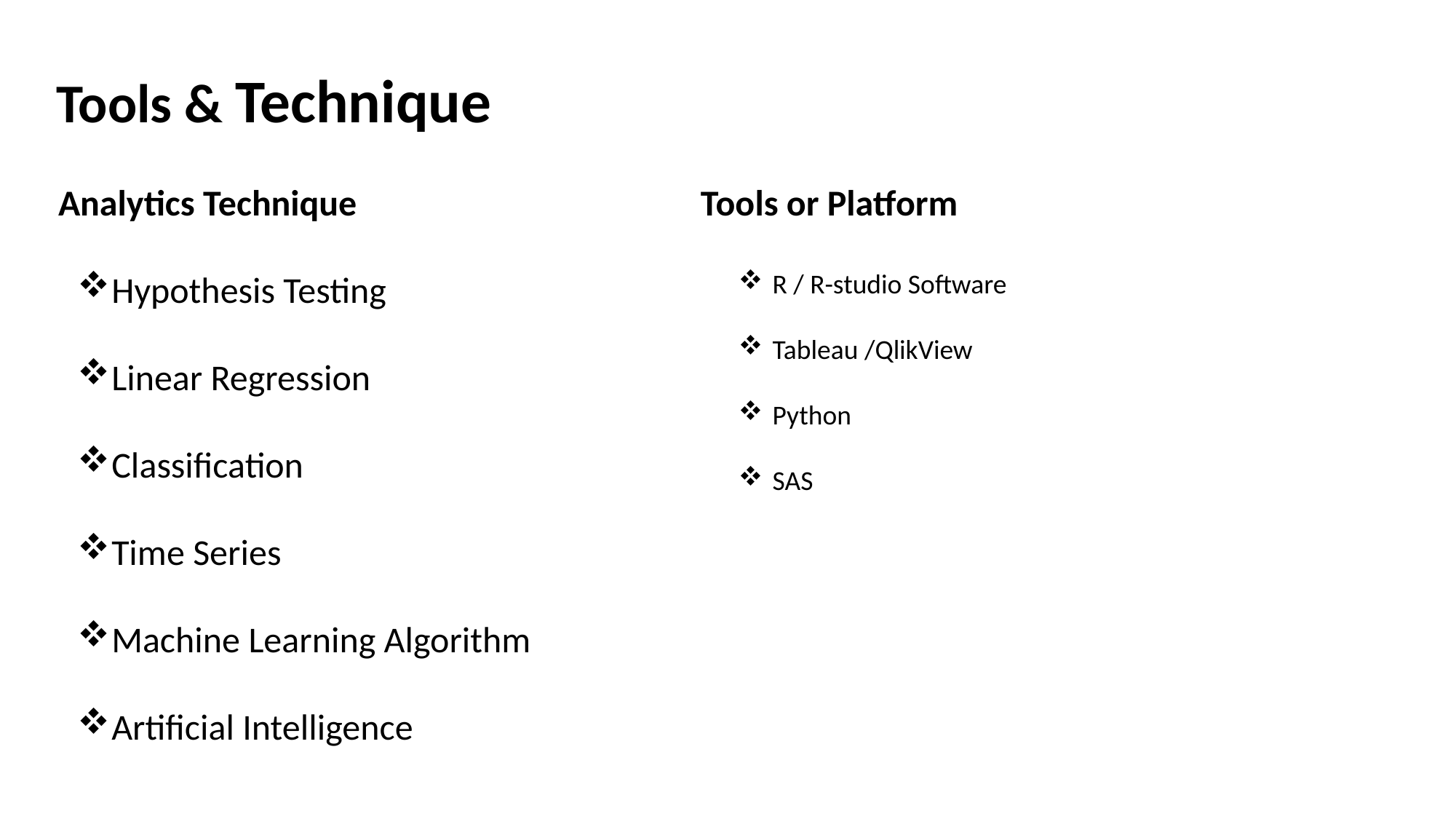

Tools & Technique
Analytics Technique                                          Tools or Platform
Hypothesis Testing
Linear Regression
Classification
Time Series
Machine Learning Algorithm
Artificial Intelligence
R / R-studio Software

Tableau /QlikView
Python
SAS